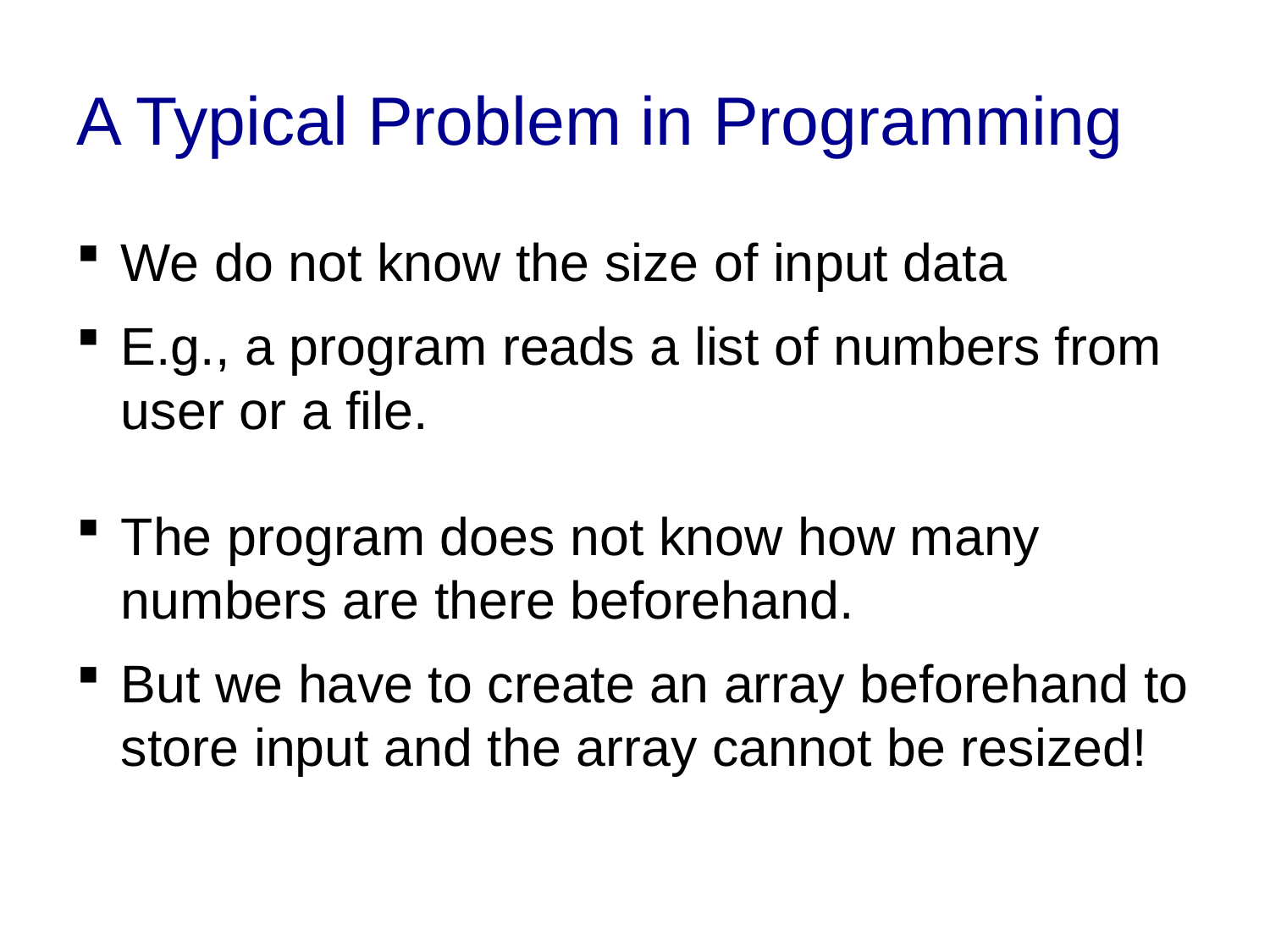

# A Typical Problem in Programming
We do not know the size of input data
E.g., a program reads a list of numbers from user or a file.

The program does not know how many numbers are there beforehand.
But we have to create an array beforehand to store input and the array cannot be resized!